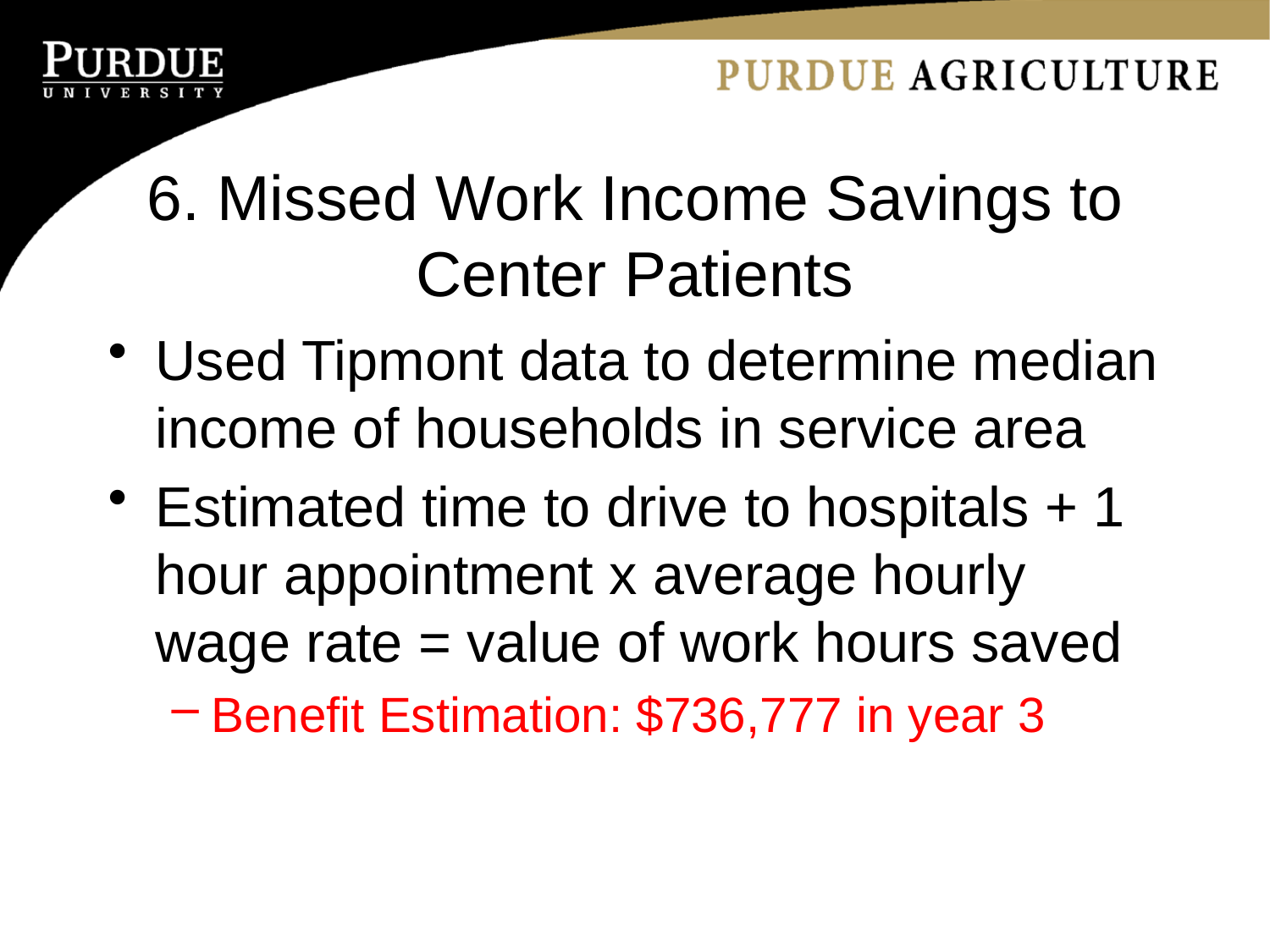

# 6. Missed Work Income Savings to Center Patients
Used Tipmont data to determine median income of households in service area
Estimated time to drive to hospitals + 1 hour appointment x average hourly wage rate = value of work hours saved
Benefit Estimation: $736,777 in year 3